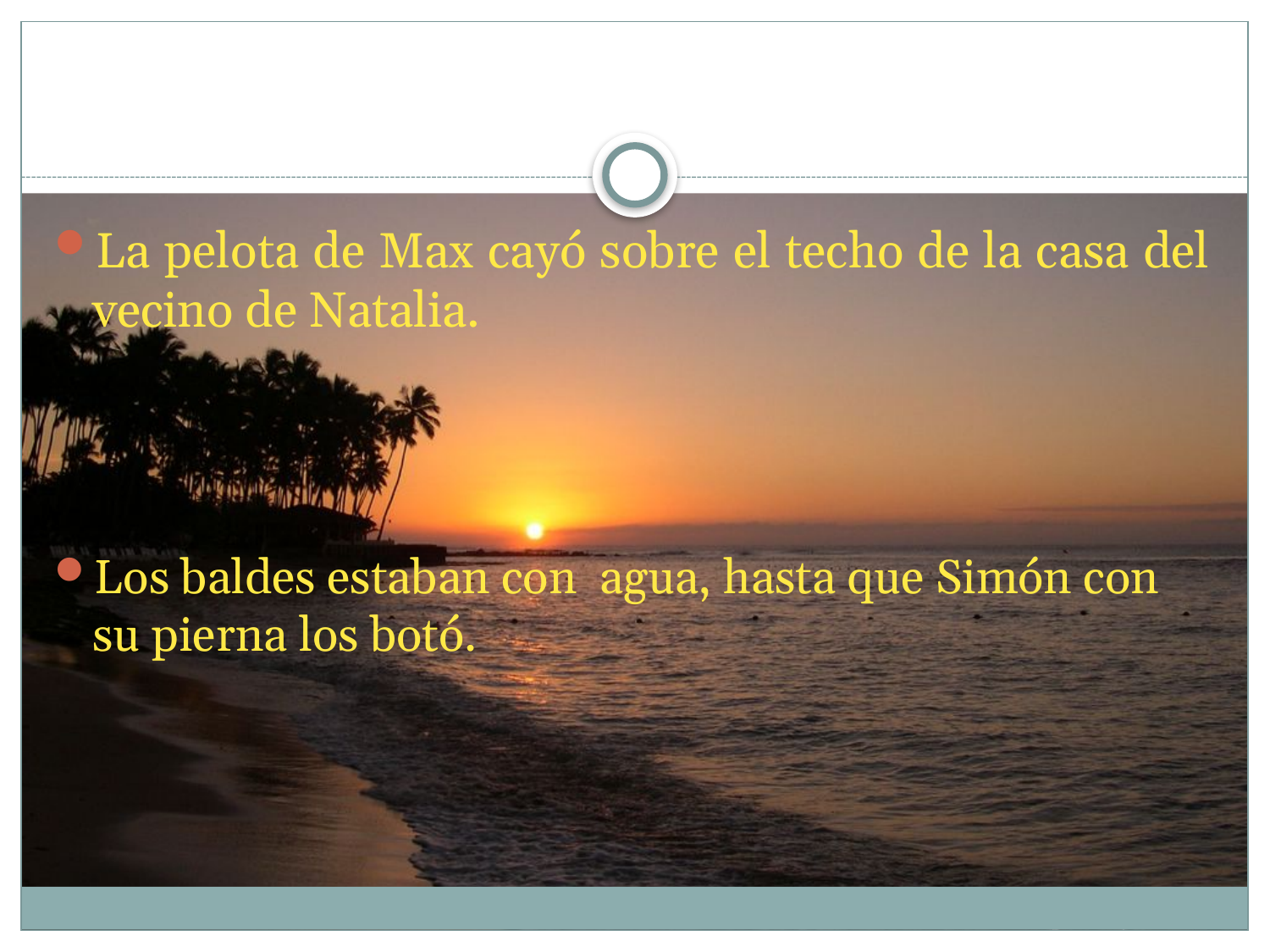

#
La pelota de Max cayó sobre el techo de la casa del vecino de Natalia.

Los baldes estaban con  agua, hasta que Simón con su pierna los botó.